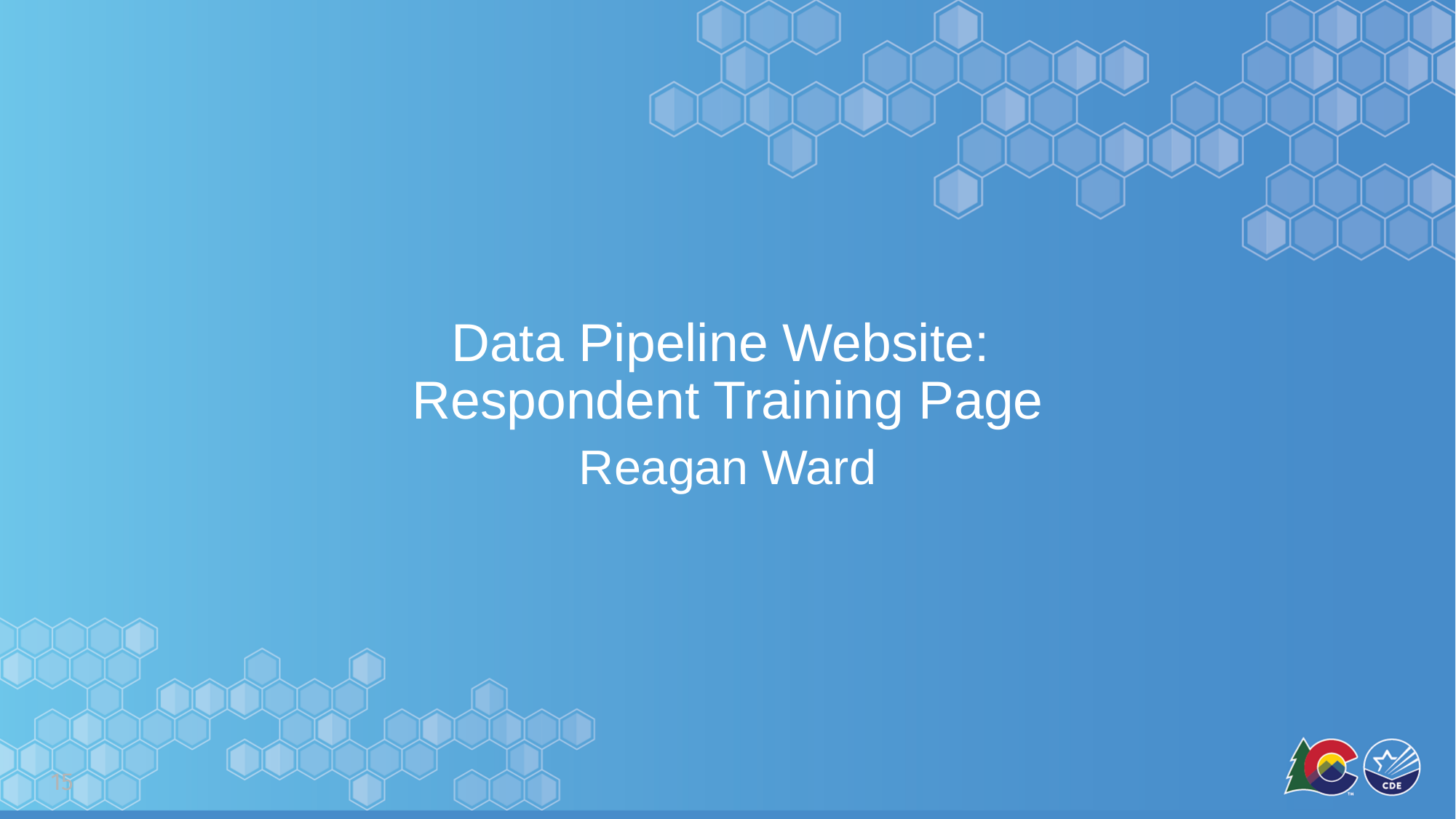

# Data Pipeline Website: Respondent Training Page
Reagan Ward
15